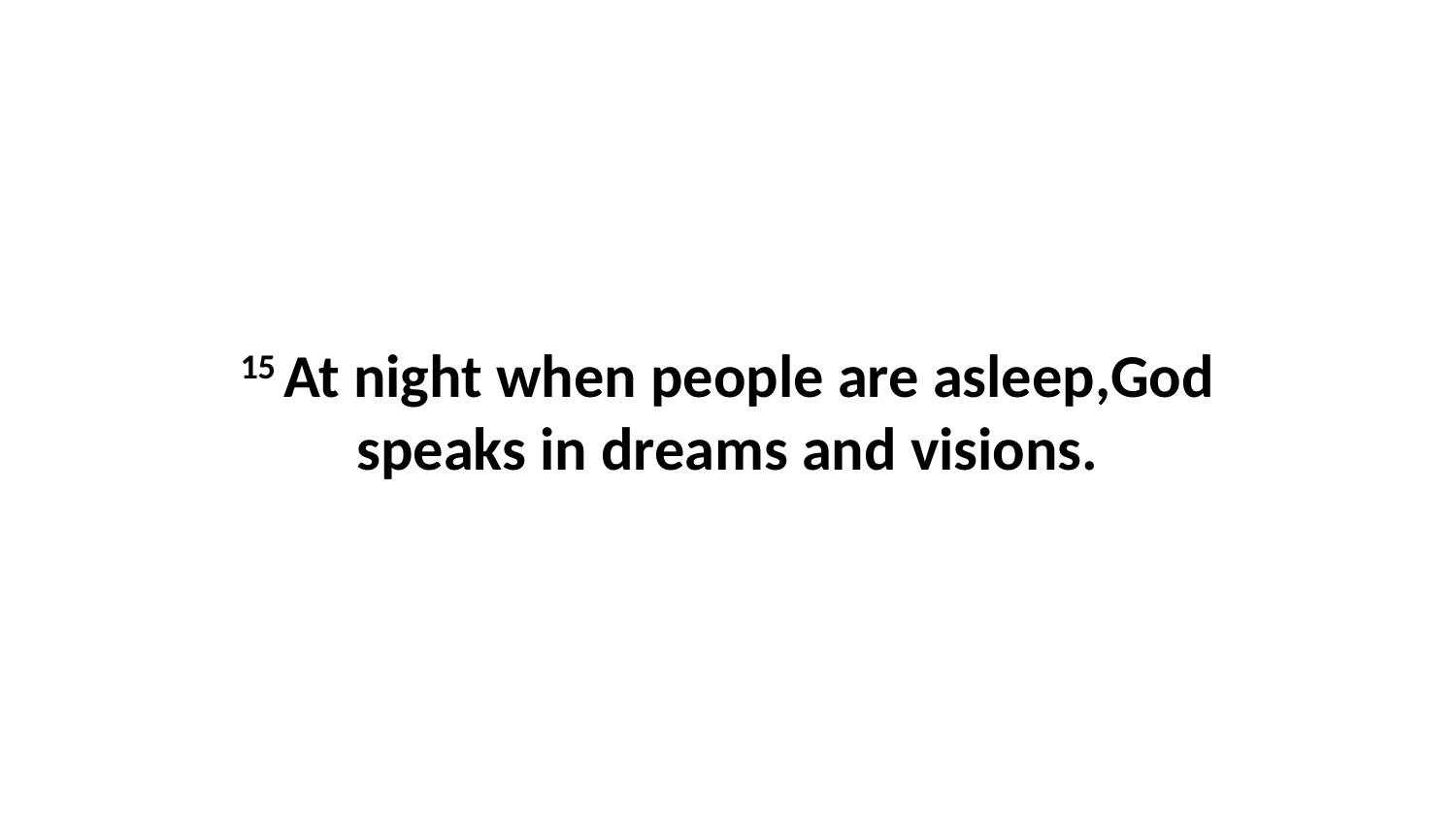

15 At night when people are asleep,God speaks in dreams and visions.